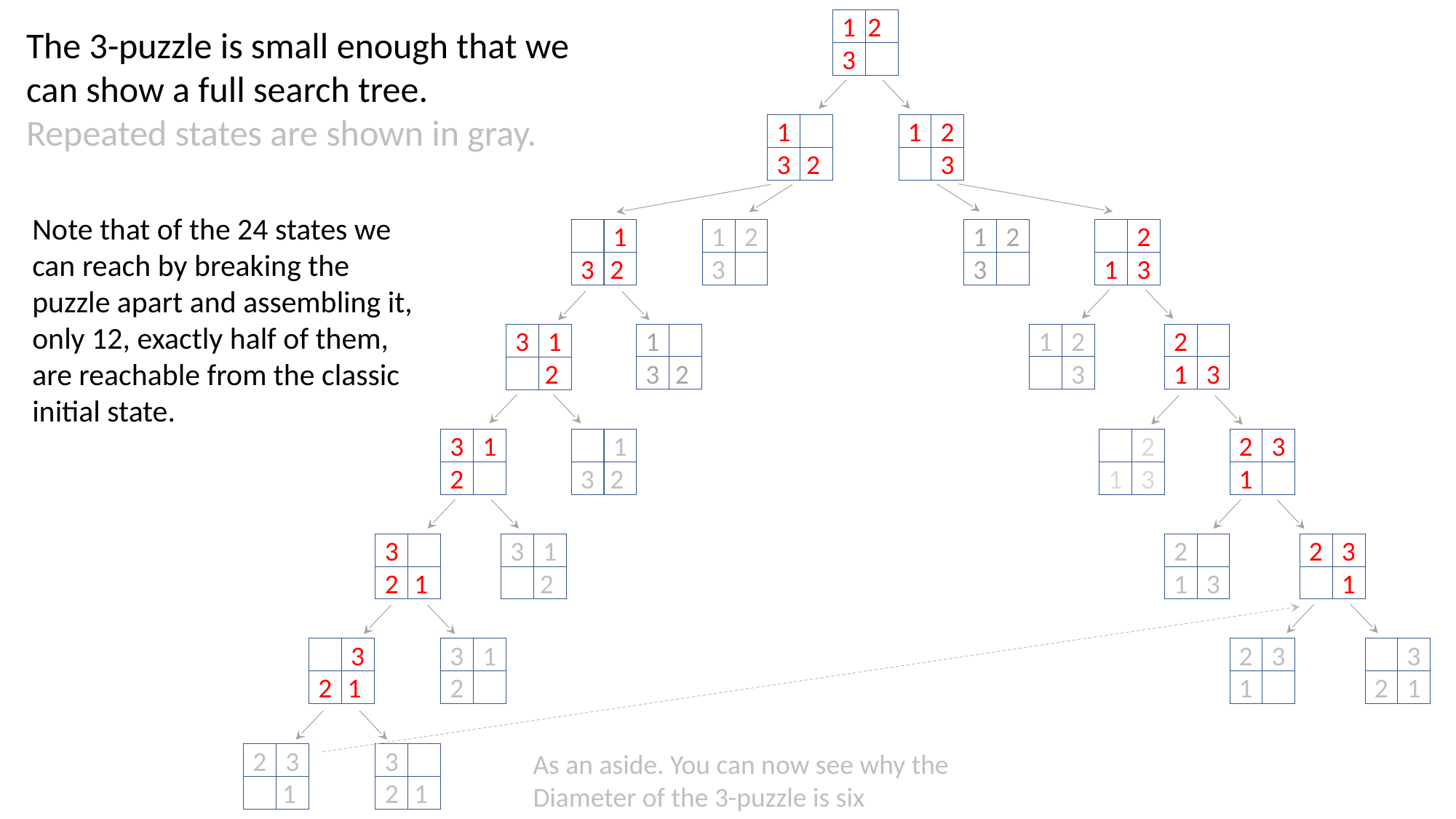

1
22
3

The 3-puzzle is small enough that we can show a full search tree.
Repeated states are shown in gray.

1
2
1
2
3
 2

3
Note that of the 24 states we can reach by breaking the puzzle apart and assembling it, only 12, exactly half of them, are reachable from the classic initial state.

1
1
2
1
2

2
3
 2
3

3

1
3
1

1
2
2
2
3
1
3
 2

3
1
3

 2
3
1

1

2
2
3
2

3
 2
1
3
1

3

3
1
2

2
3
2
 1

 2
1
3

1

3
3
1
2
3

3
2
 1
2

1

2
1
As an aside. You can now see why the Diameter of the 3-puzzle is six
2
3
3

 1
2
 1